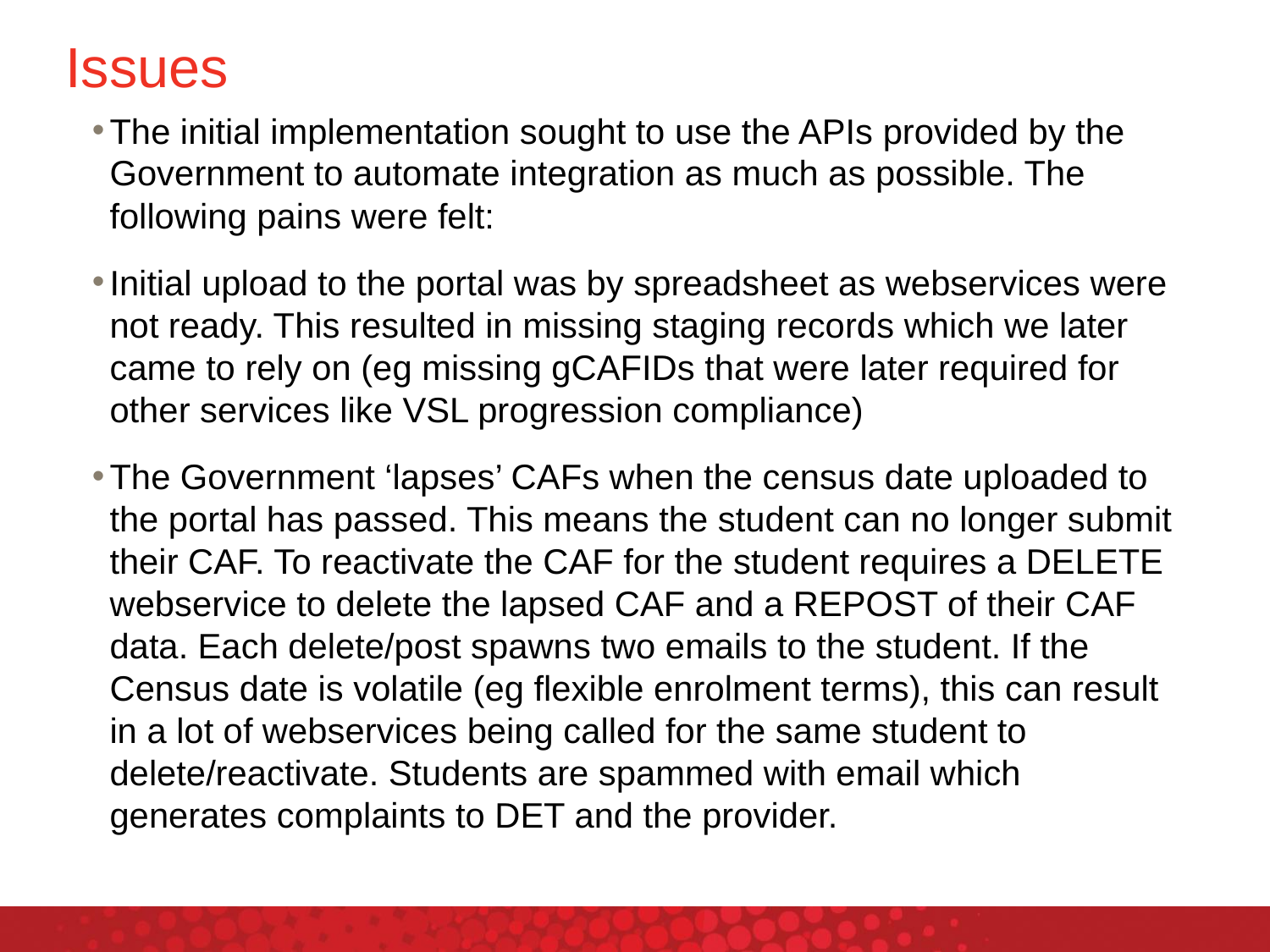

# Issues
The initial implementation sought to use the APIs provided by the Government to automate integration as much as possible. The following pains were felt:
Initial upload to the portal was by spreadsheet as webservices were not ready. This resulted in missing staging records which we later came to rely on (eg missing gCAFIDs that were later required for other services like VSL progression compliance)
The Government ‘lapses’ CAFs when the census date uploaded to the portal has passed. This means the student can no longer submit their CAF. To reactivate the CAF for the student requires a DELETE webservice to delete the lapsed CAF and a REPOST of their CAF data. Each delete/post spawns two emails to the student. If the Census date is volatile (eg flexible enrolment terms), this can result in a lot of webservices being called for the same student to delete/reactivate. Students are spammed with email which generates complaints to DET and the provider.